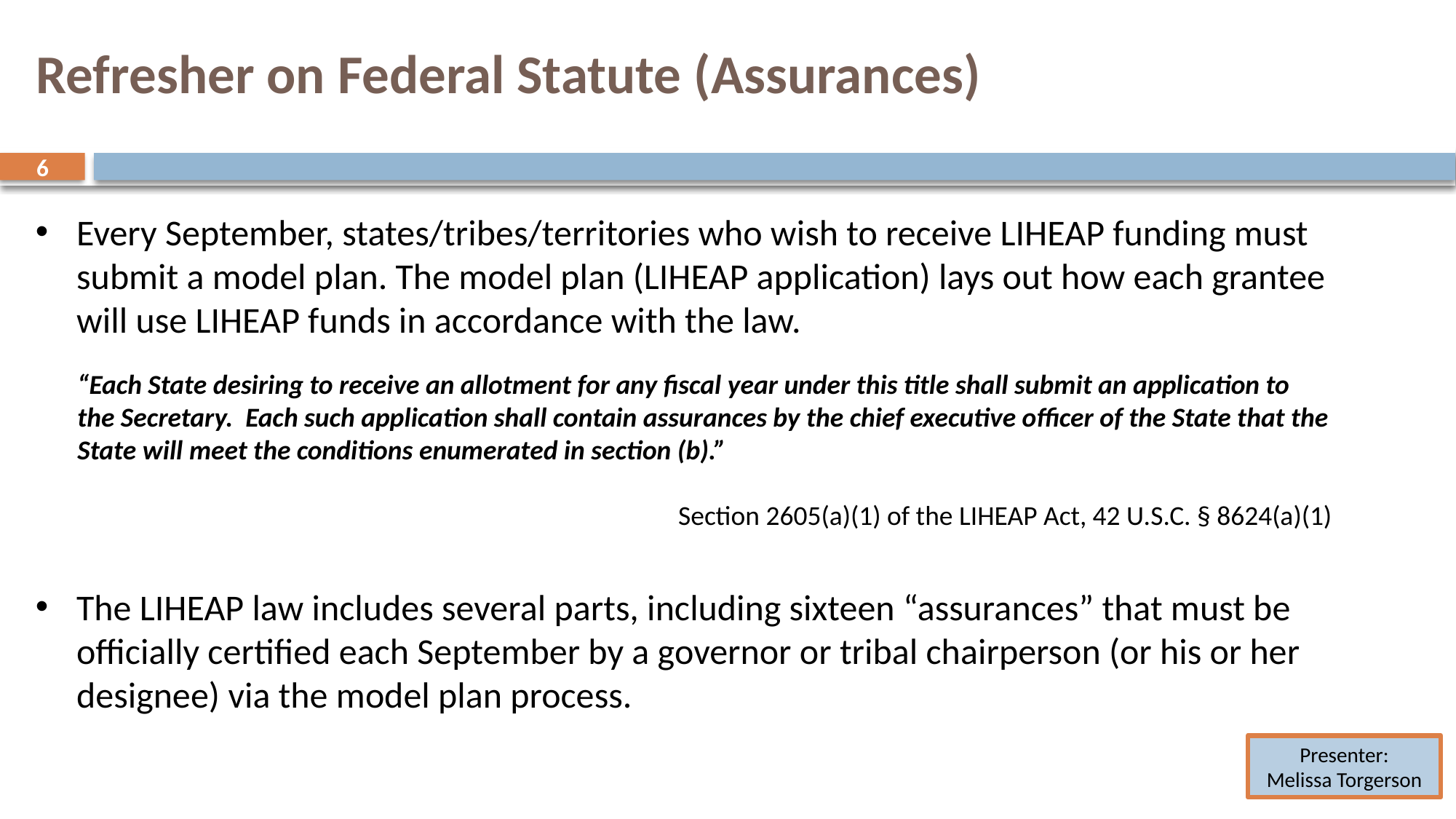

# Refresher on Federal Statute (Assurances)
6
6

Every September, states/tribes/territories who wish to receive LIHEAP funding must submit a model plan. The model plan (LIHEAP application) lays out how each grantee will use LIHEAP funds in accordance with the law.

“Each State desiring to receive an allotment for any fiscal year under this title shall submit an application to the Secretary.  Each such application shall contain assurances by the chief executive officer of the State that the State will meet the conditions enumerated in section (b).”

Section 2605(a)(1) of the LIHEAP Act, 42 U.S.C. § 8624(a)(1)

The LIHEAP law includes several parts, including sixteen “assurances” that must be officially certified each September by a governor or tribal chairperson (or his or her designee) via the model plan process.

Presenter:
Melissa Torgerson